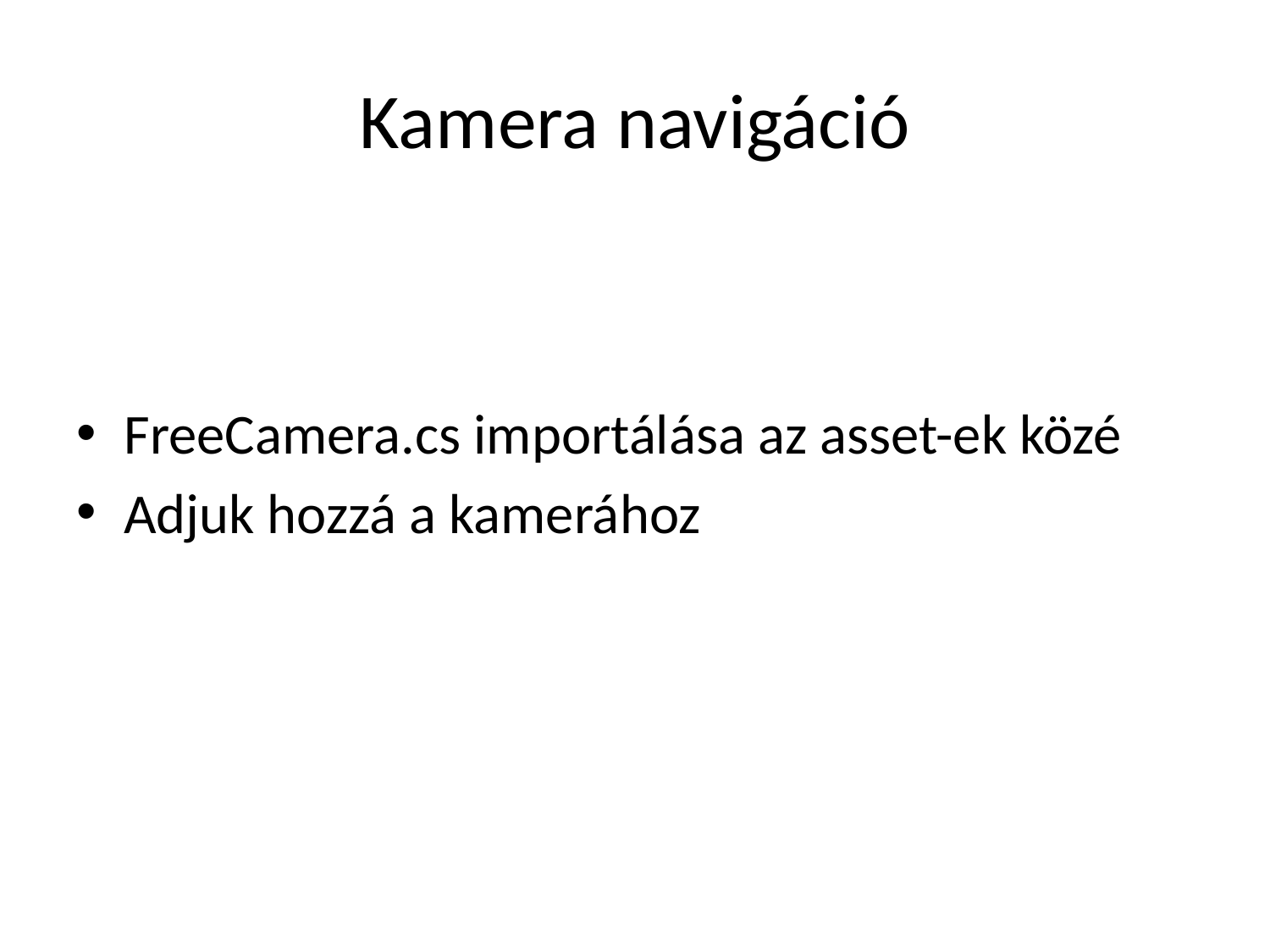

# Kamera navigáció
FreeCamera.cs importálása az asset-ek közé
Adjuk hozzá a kamerához